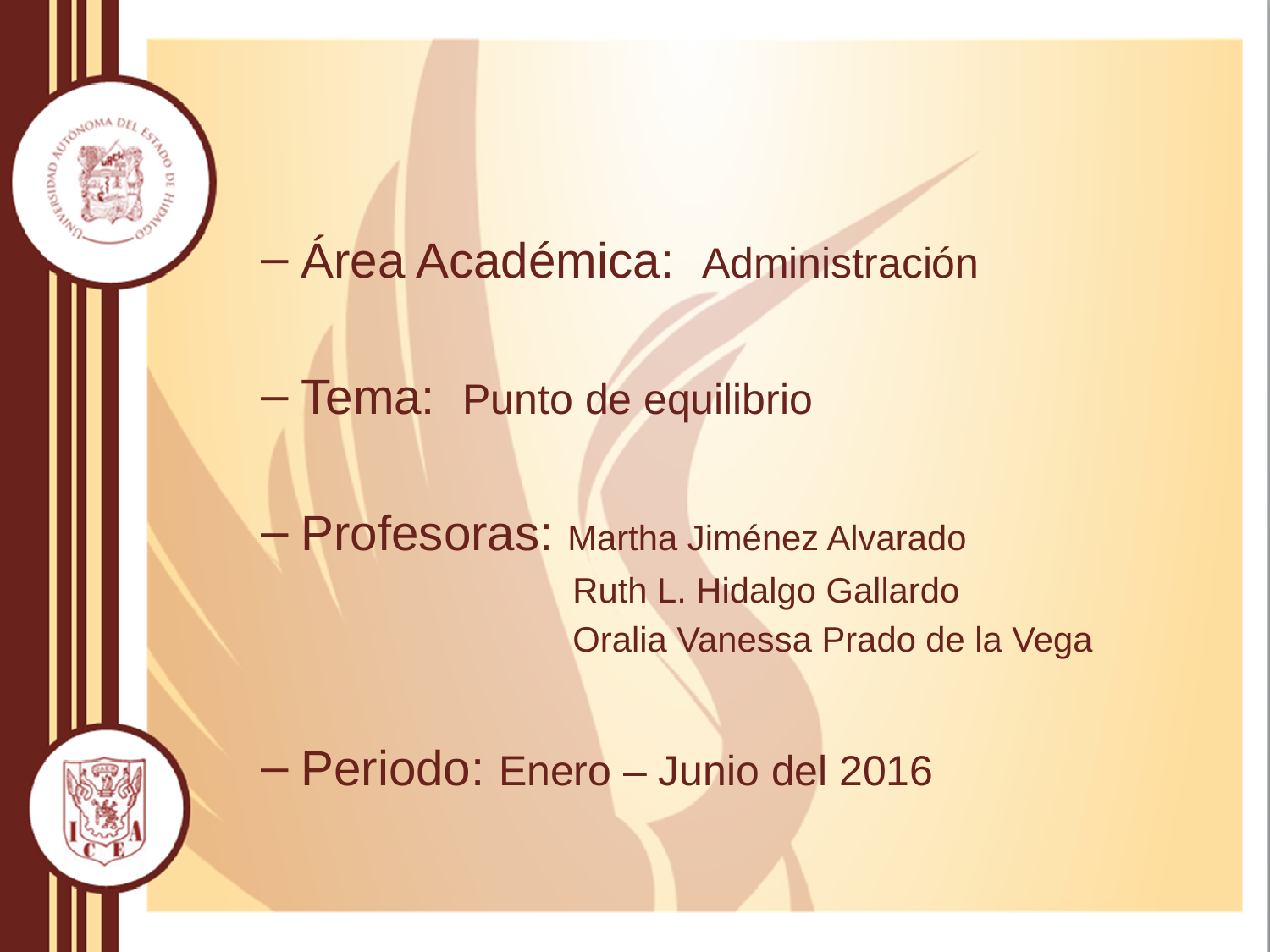

Área Académica:  Administración

Tema:  Punto de equilibrio

Profesoras: Martha Jiménez Alvarado
                                Ruth L. Hidalgo Gallardo
                                Oralia Vanessa Prado de la Vega

Periodo: Enero – Junio del 2016